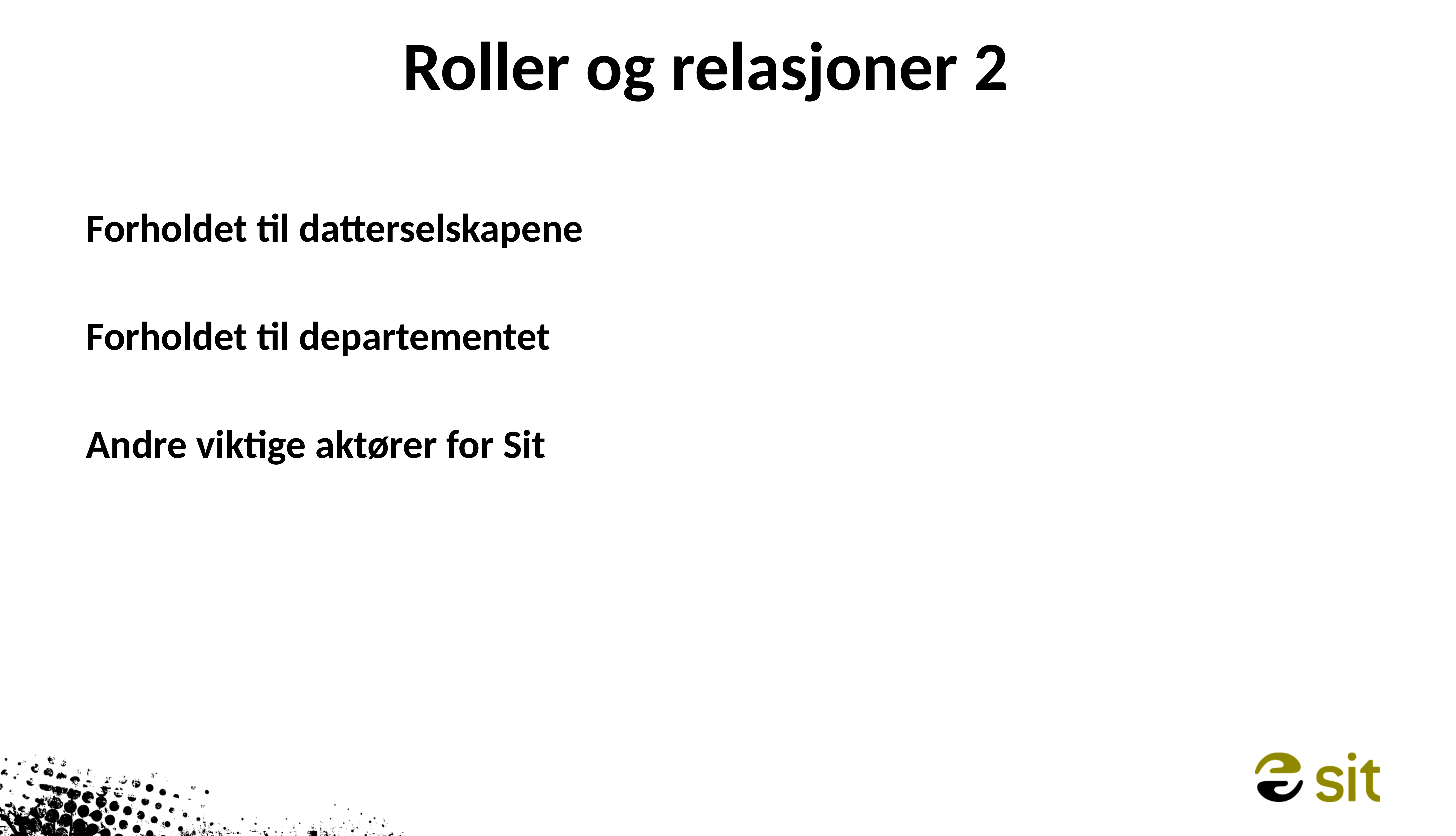

6
# Roller og relasjoner 2
Forholdet til datterselskapene

Forholdet til departementet

Andre viktige aktører for Sit